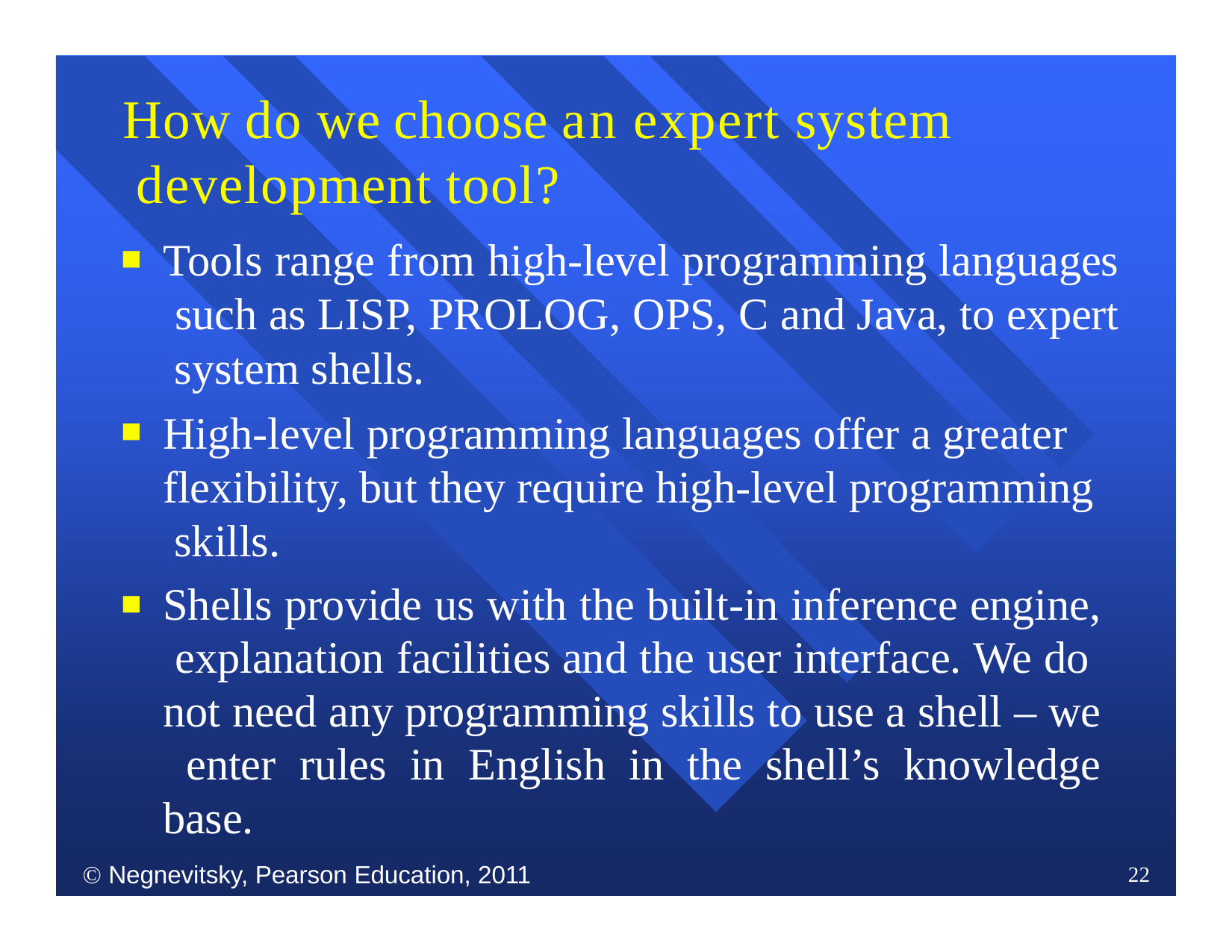

# How do we choose an expert system  development tool?
Tools range from high-level programming languages  such as LISP, PROLOG, OPS, C and Java, to expert  system shells.
High-level programming languages offer a greater  flexibility, but they require high-level programming  skills.
Shells provide us with the built-in inference engine,  explanation facilities and the user interface. We do  not need any programming skills to use a shell – we  enter rules in English in the shell’s knowledge base.
© Negnevitsky, Pearson Education, 2011
22